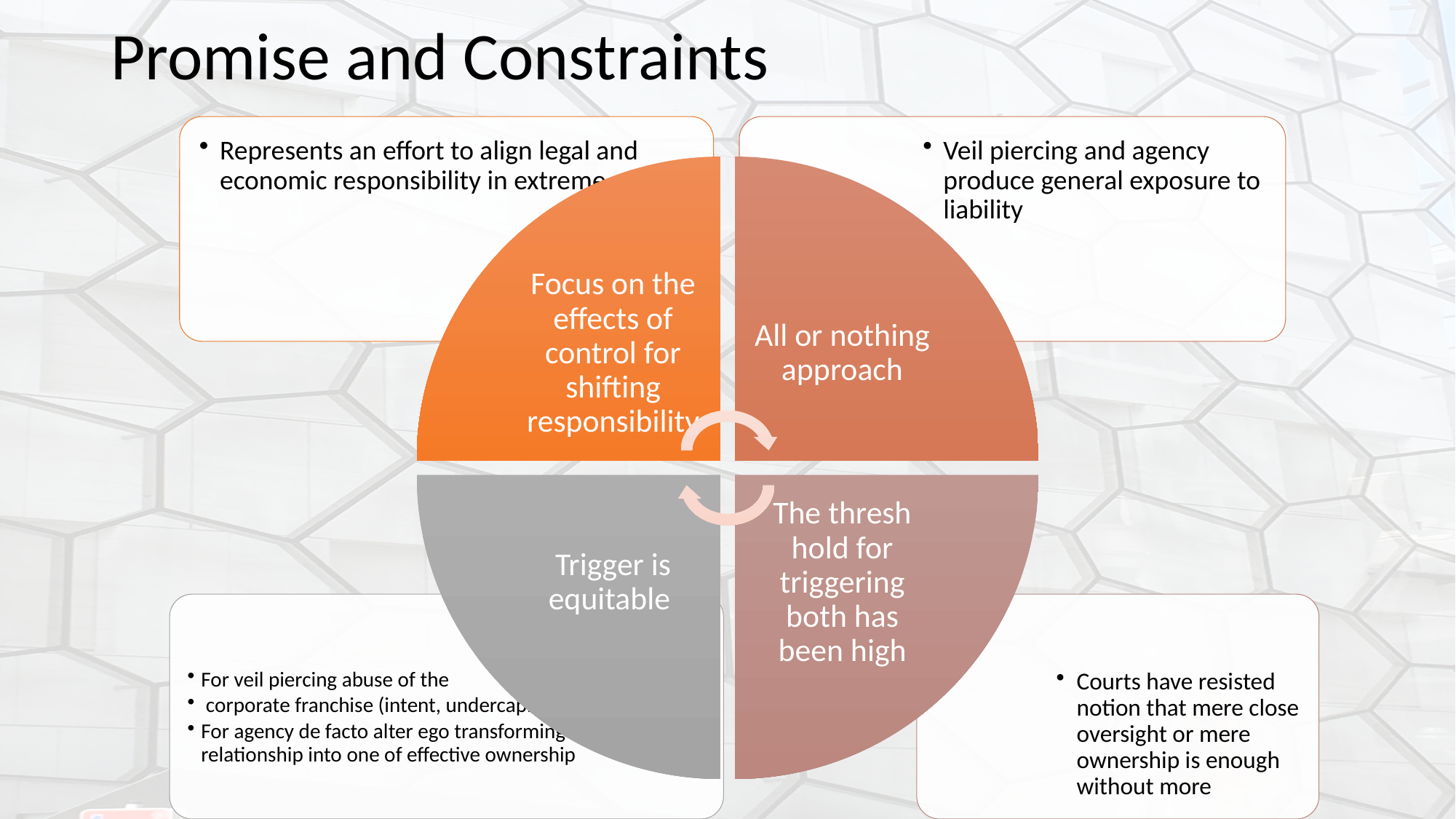

# Promise and Constraints
Courts have resisted notion that mere close oversight or mere ownership is enough without more
For veil piercing abuse of the
 corporate franchise (intent, undercapitalization, etc.)
For agency de facto alter ego transforming a contractual relationship into one of effective ownership
Veil piercing and agency produce general exposure to liability
Represents an effort to align legal and economic responsibility in extreme cases
Focus on the effects of control for shifting responsibility
All or nothing approach
The thresh hold for triggering both has been high
Trigger is equitable